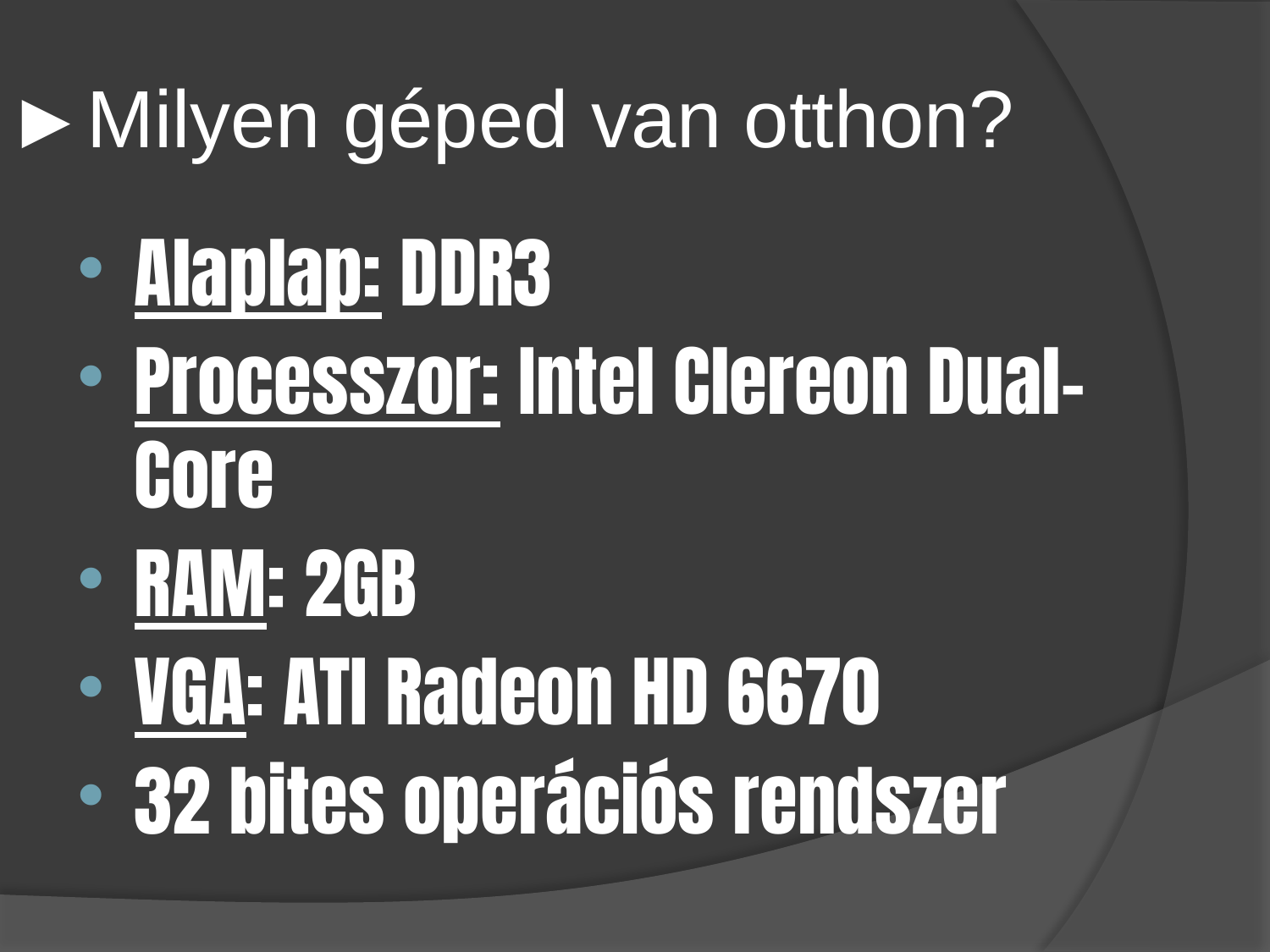

# ►Milyen géped van otthon?
Alaplap: DDR3
Processzor: Intel Clereon Dual-Core
RAM: 2GB
VGA: ATI Radeon HD 6670
32 bites operációs rendszer